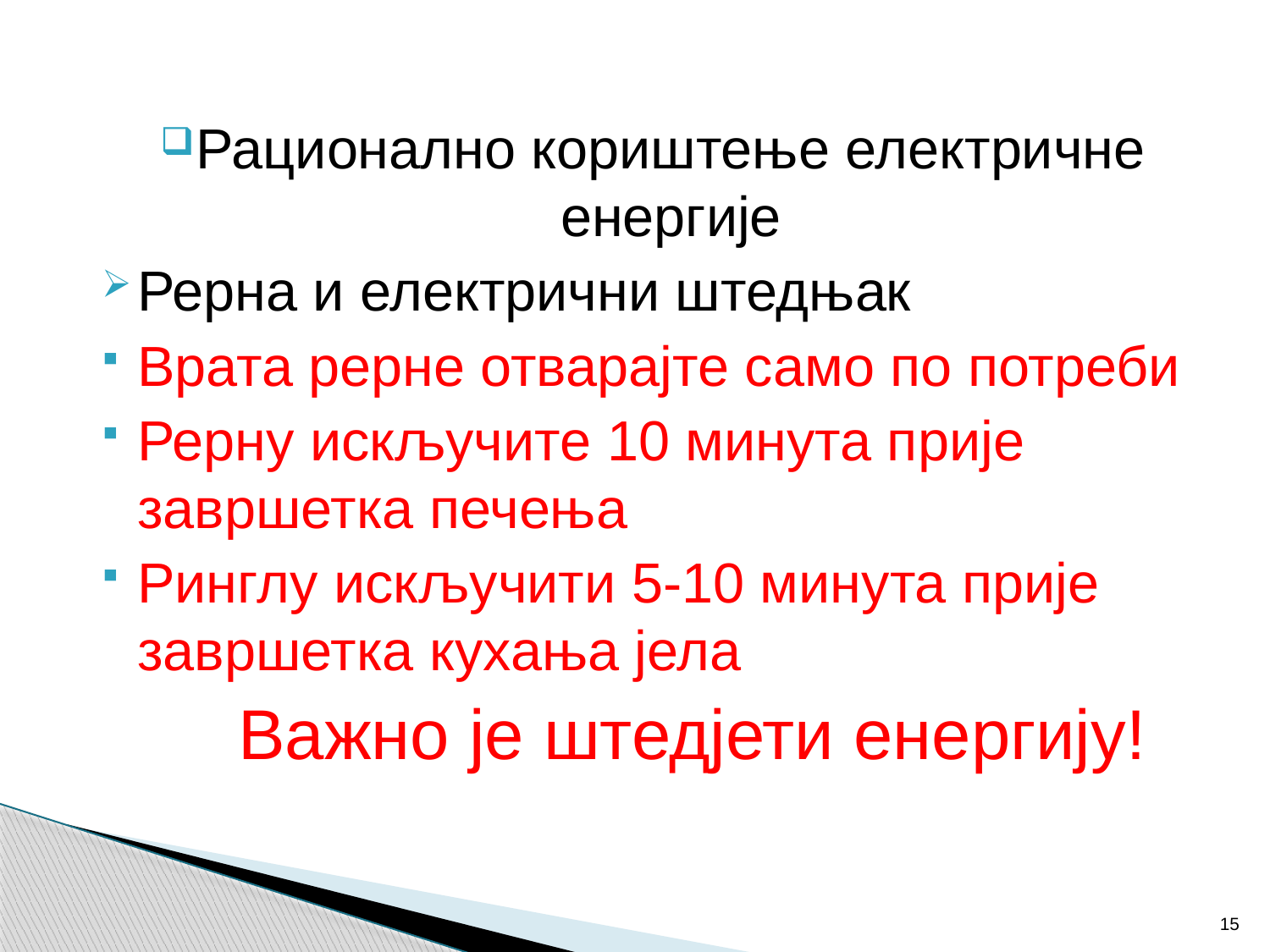

Рационално кориштење електричне енергије
Рерна и електрични штедњак
Врата рерне отварајте само по потреби
Рерну искључите 10 минута прије завршетка печења
Ринглу искључити 5-10 минута прије завршетка кухања јела
    Важно је штедјети енергију!
15